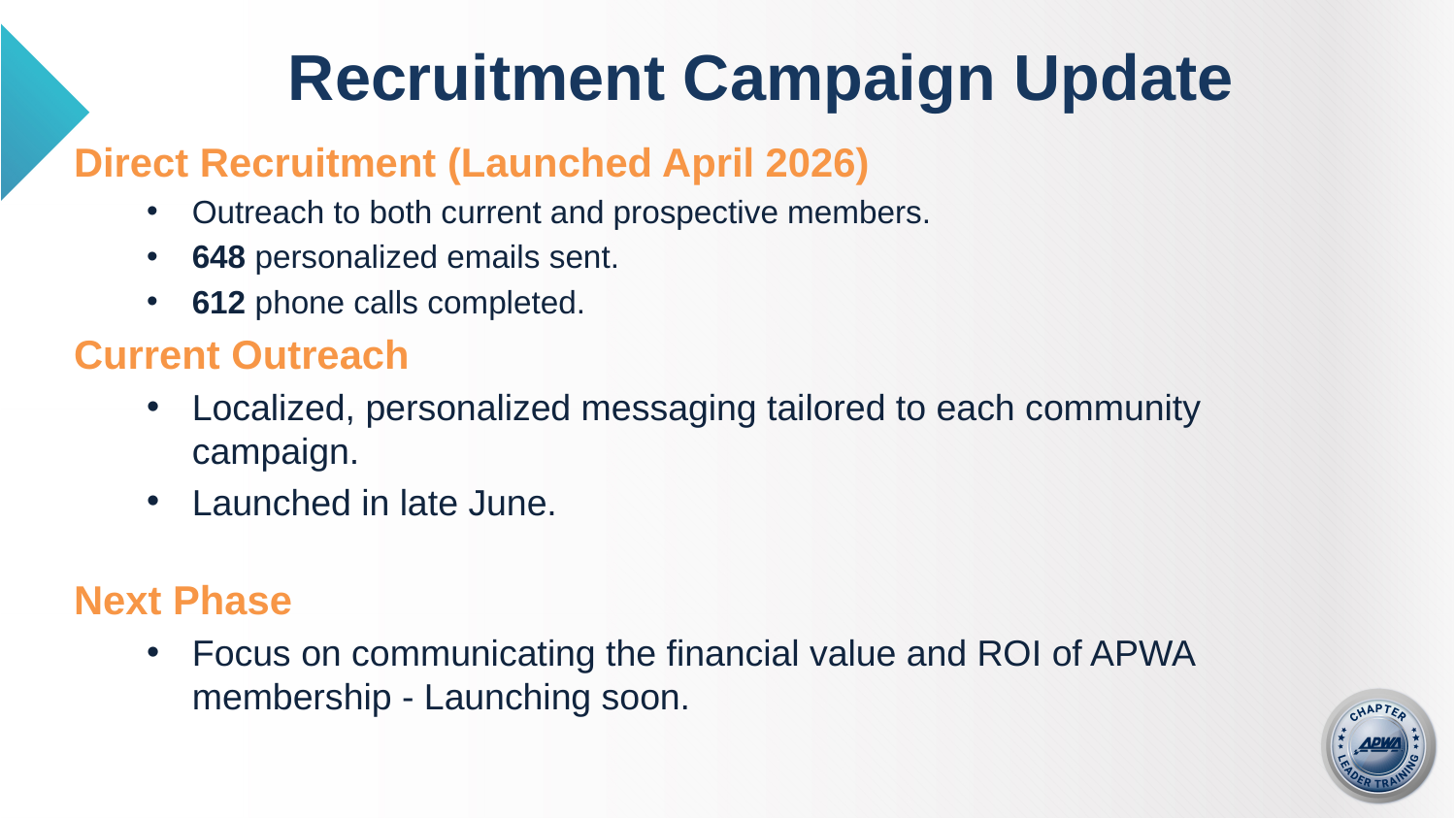

# Recruitment Campaign Update
Direct Recruitment (Launched April 2026)
Outreach to both current and prospective members.
648 personalized emails sent.
612 phone calls completed.
Current Outreach
Localized, personalized messaging tailored to each community campaign.
Launched in late June.
Next Phase
Focus on communicating the financial value and ROI of APWA membership - Launching soon.